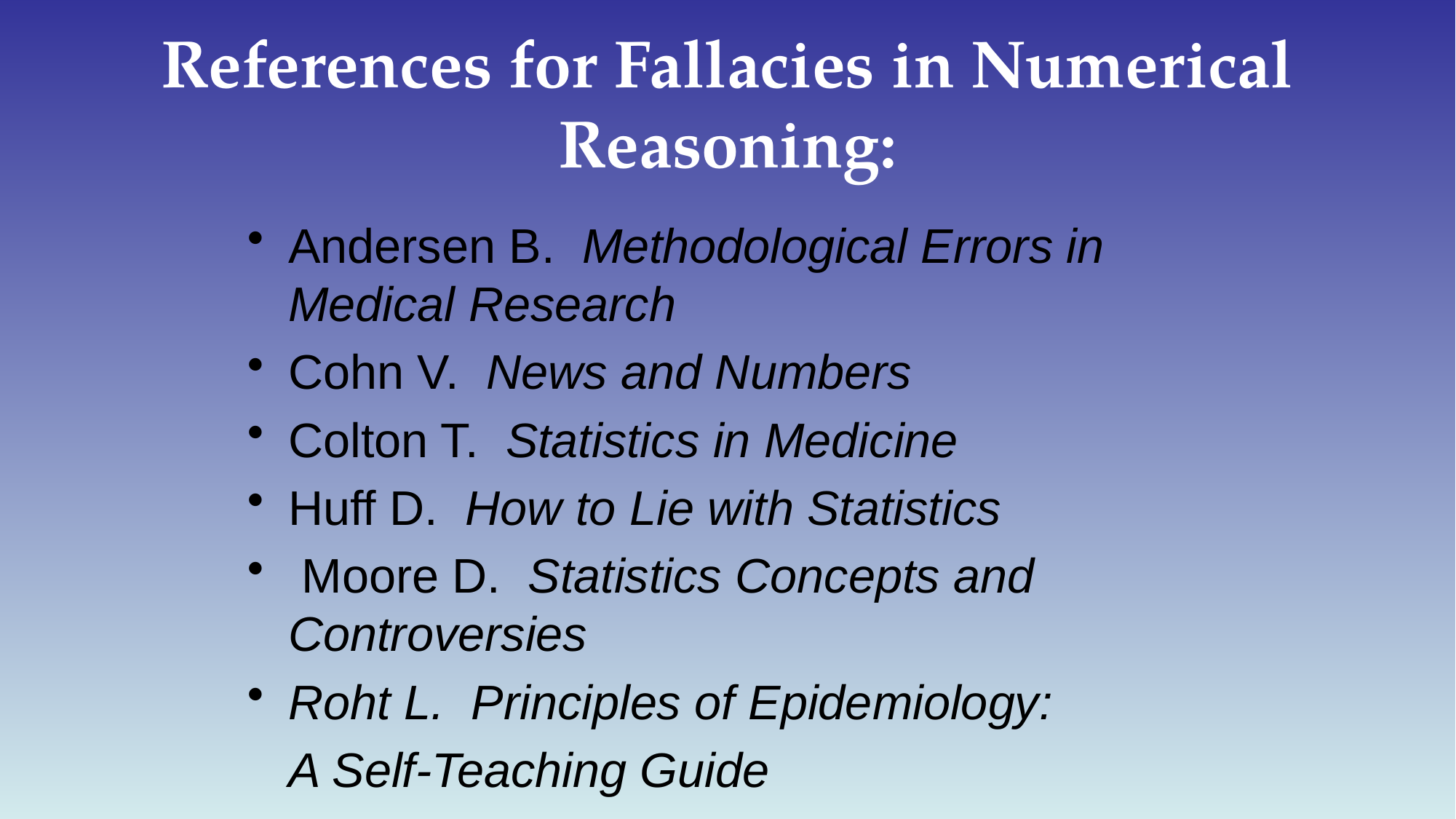

# References for Fallacies in Numerical Reasoning:
Andersen B.  Methodological Errors in Medical Research
Cohn V.  News and Numbers
Colton T.  Statistics in Medicine
Huff D.  How to Lie with Statistics
 Moore D.  Statistics Concepts and Controversies
Roht L.  Principles of Epidemiology:
	A Self-Teaching Guide